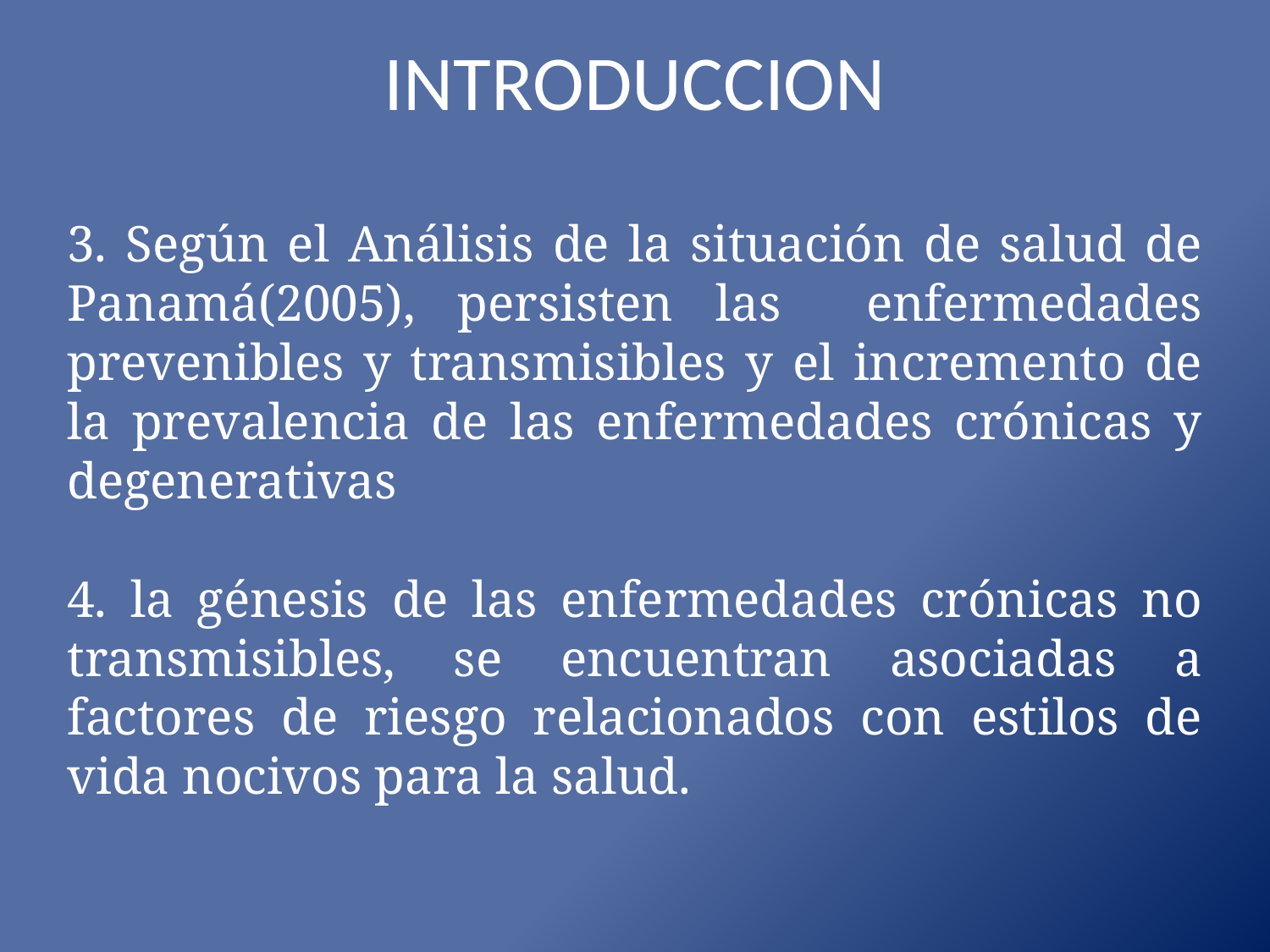

# INTRODUCCION
3. Según el Análisis de la situación de salud de Panamá(2005), persisten las  enfermedades prevenibles y transmisibles y el incremento de la prevalencia de las enfermedades crónicas y degenerativas

4. la génesis de las enfermedades crónicas no transmisibles, se encuentran asociadas a factores de riesgo relacionados con estilos de vida nocivos para la salud.